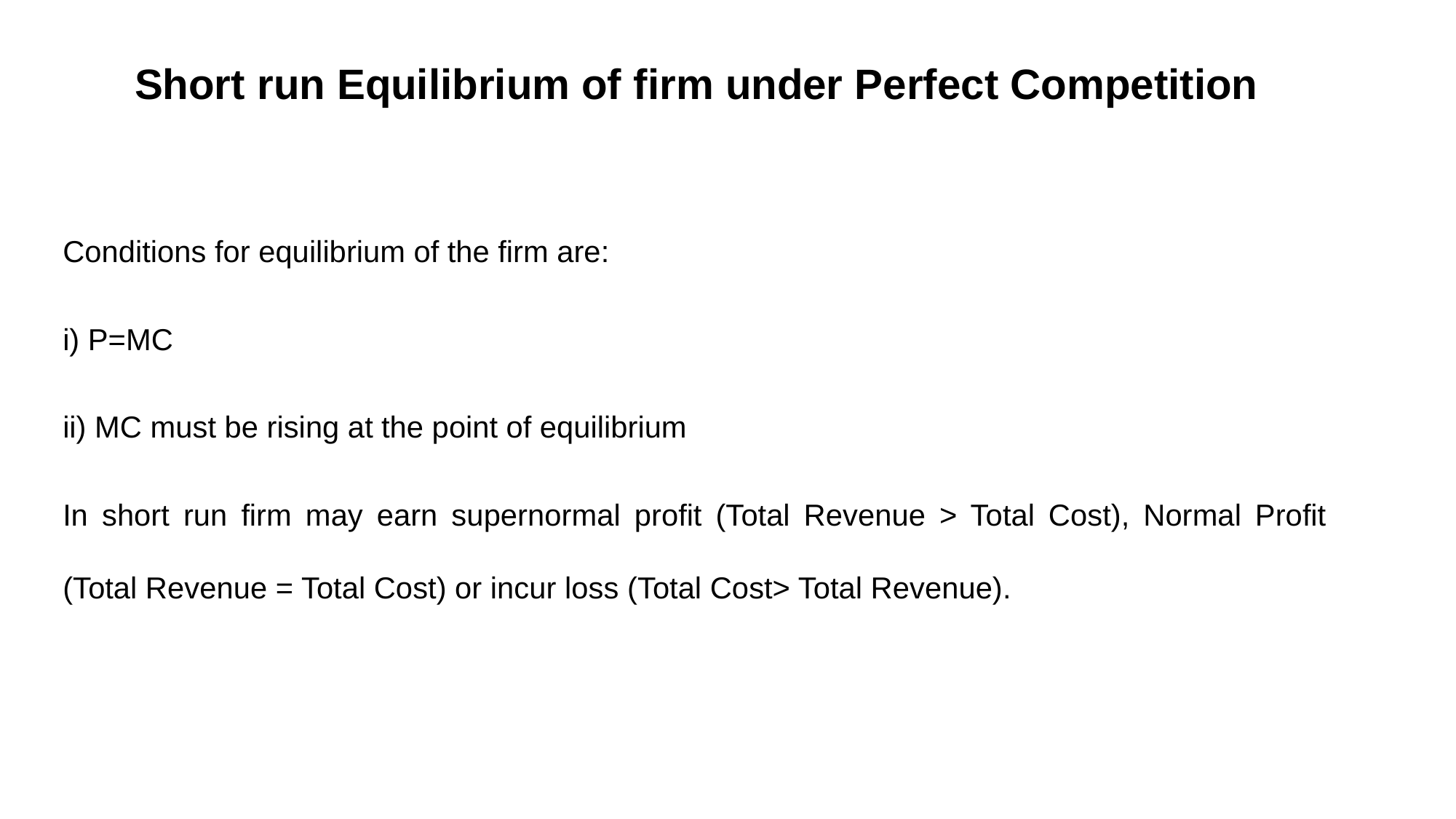

Short run Equilibrium of firm under Perfect Competition
Conditions for equilibrium of the firm are:
i) P=MC
ii) MC must be rising at the point of equilibrium
In short run firm may earn supernormal profit (Total Revenue > Total Cost), Normal Profit (Total Revenue = Total Cost) or incur loss (Total Cost> Total Revenue).